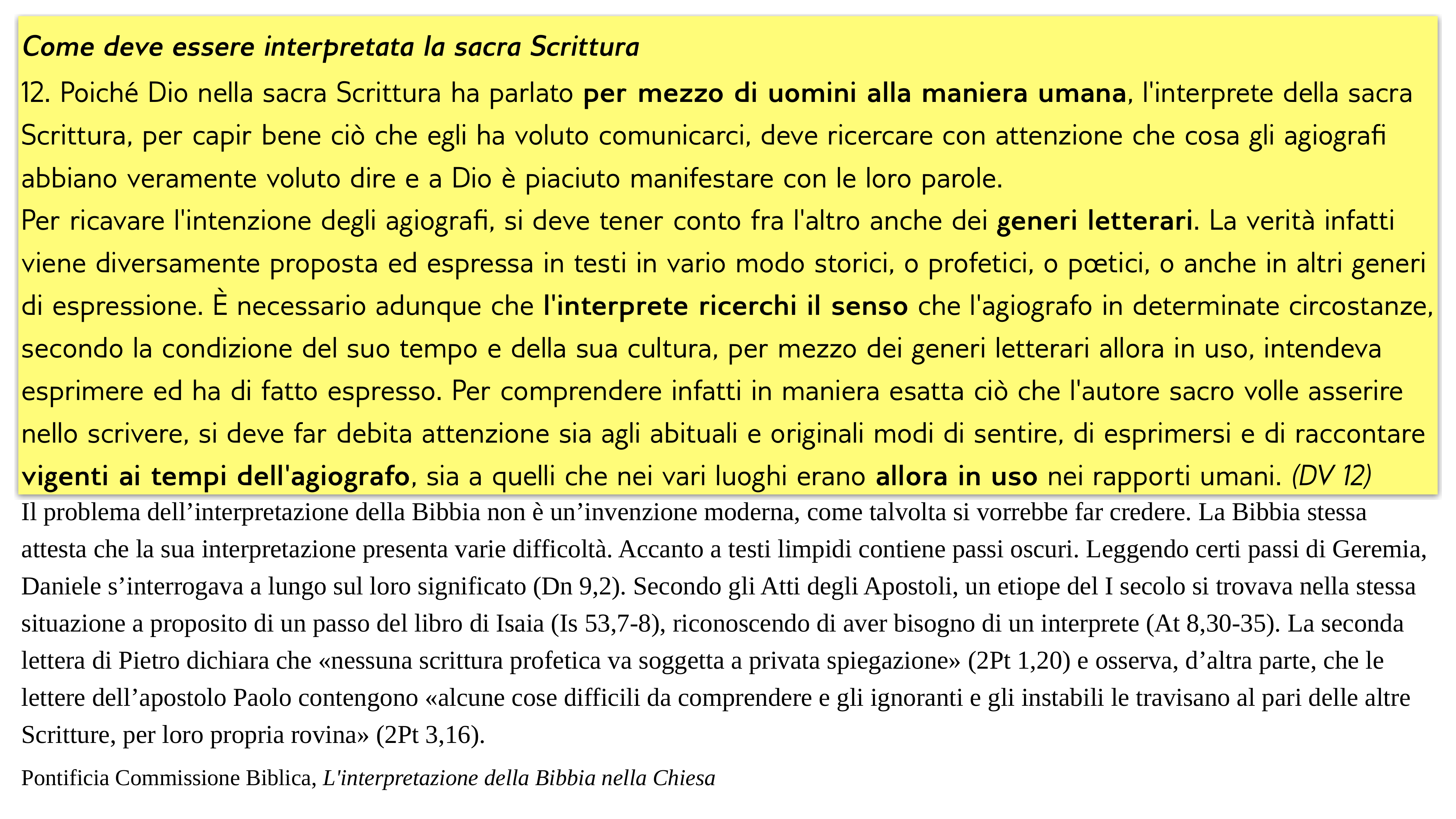

Come deve essere interpretata la sacra Scrittura
12. Poiché Dio nella sacra Scrittura ha parlato per mezzo di uomini alla maniera umana, l'interprete della sacra Scrittura, per capir bene ciò che egli ha voluto comunicarci, deve ricercare con attenzione che cosa gli agiografi abbiano veramente voluto dire e a Dio è piaciuto manifestare con le loro parole.
Per ricavare l'intenzione degli agiografi, si deve tener conto fra l'altro anche dei generi letterari. La verità infatti viene diversamente proposta ed espressa in testi in vario modo storici, o profetici, o poetici, o anche in altri generi di espressione. È necessario adunque che l'interprete ricerchi il senso che l'agiografo in determinate circostanze, secondo la condizione del suo tempo e della sua cultura, per mezzo dei generi letterari allora in uso, intendeva esprimere ed ha di fatto espresso. Per comprendere infatti in maniera esatta ciò che l'autore sacro volle asserire nello scrivere, si deve far debita attenzione sia agli abituali e originali modi di sentire, di esprimersi e di raccontare vigenti ai tempi dell'agiografo, sia a quelli che nei vari luoghi erano allora in uso nei rapporti umani. (DV 12)
Il problema dell’interpretazione della Bibbia non è un’invenzione moderna, come talvolta si vorrebbe far credere. La Bibbia stessa attesta che la sua interpretazione presenta varie difficoltà. Accanto a testi limpidi contiene passi oscuri. Leggendo certi passi di Geremia, Daniele s’interrogava a lungo sul loro significato (Dn 9,2). Secondo gli Atti degli Apostoli, un etiope del I secolo si trovava nella stessa situazione a proposito di un passo del libro di Isaia (Is 53,7-8), riconoscendo di aver bisogno di un interprete (At 8,30-35). La seconda lettera di Pietro dichiara che «nessuna scrittura profetica va soggetta a privata spiegazione» (2Pt 1,20) e osserva, d’altra parte, che le lettere dell’apostolo Paolo contengono «alcune cose difficili da comprendere e gli ignoranti e gli instabili le travisano al pari delle altre Scritture, per loro propria rovina» (2Pt 3,16).
Pontificia Commissione Biblica, L'interpretazione della Bibbia nella Chiesa
13